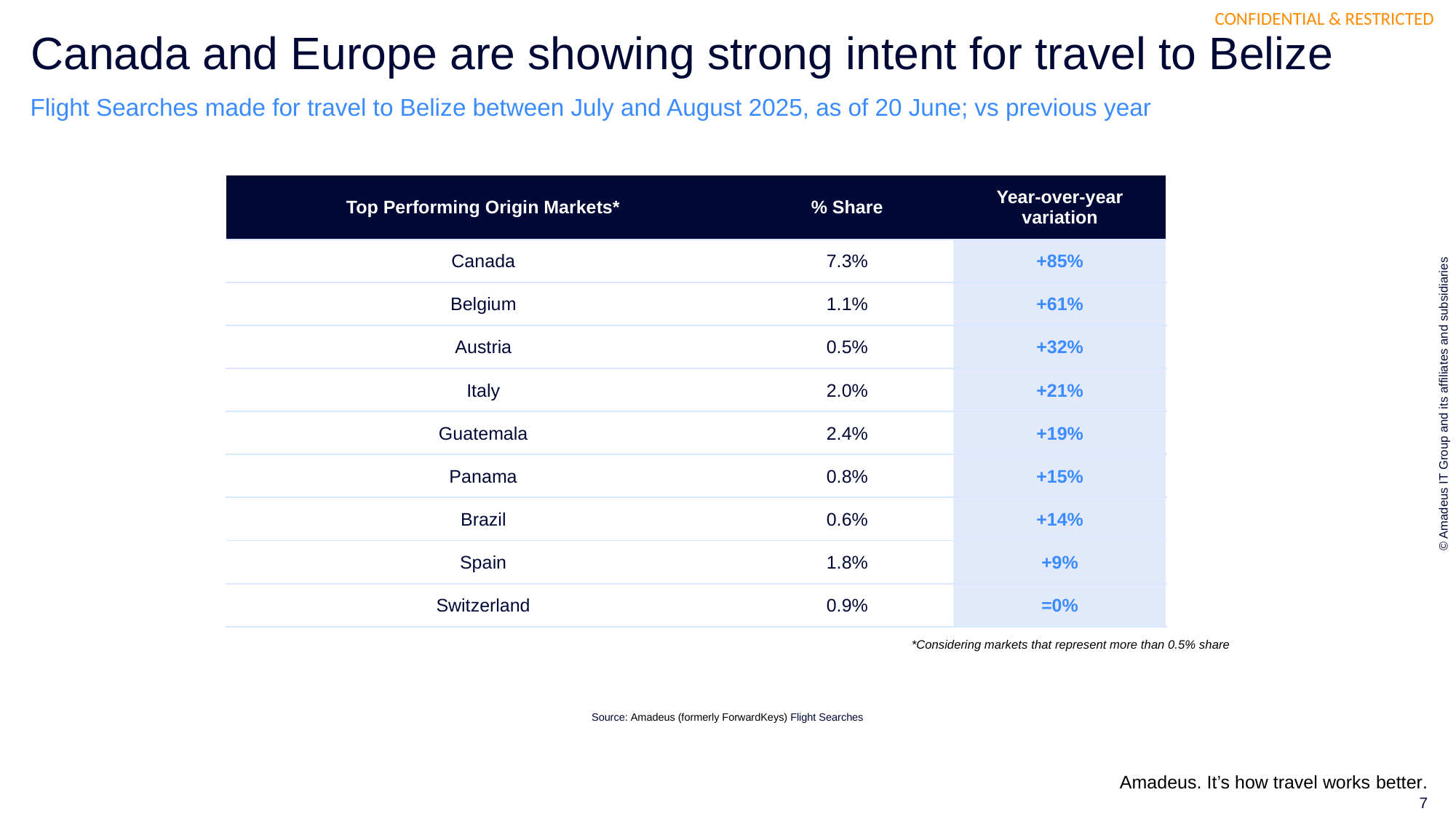

# Canada and Europe are showing strong intent for travel to Belize
Flight Searches made for travel to Belize between July and August 2025, as of 20 June; vs previous year
| Top Performing Origin Markets\* | % Share | Year-over-year variation |
| --- | --- | --- |
| Canada | 7.3% | +85% |
| Belgium | 1.1% | +61% |
| Austria | 0.5% | +32% |
| Italy | 2.0% | +21% |
| Guatemala | 2.4% | +19% |
| Panama | 0.8% | +15% |
| Brazil | 0.6% | +14% |
| Spain | 1.8% | +9% |
| Switzerland | 0.9% | =0% |
*Considering markets that represent more than 0.5% share
Source: Amadeus (formerly ForwardKeys) Flight Searches
Amadeus. It’s how travel works better.
7